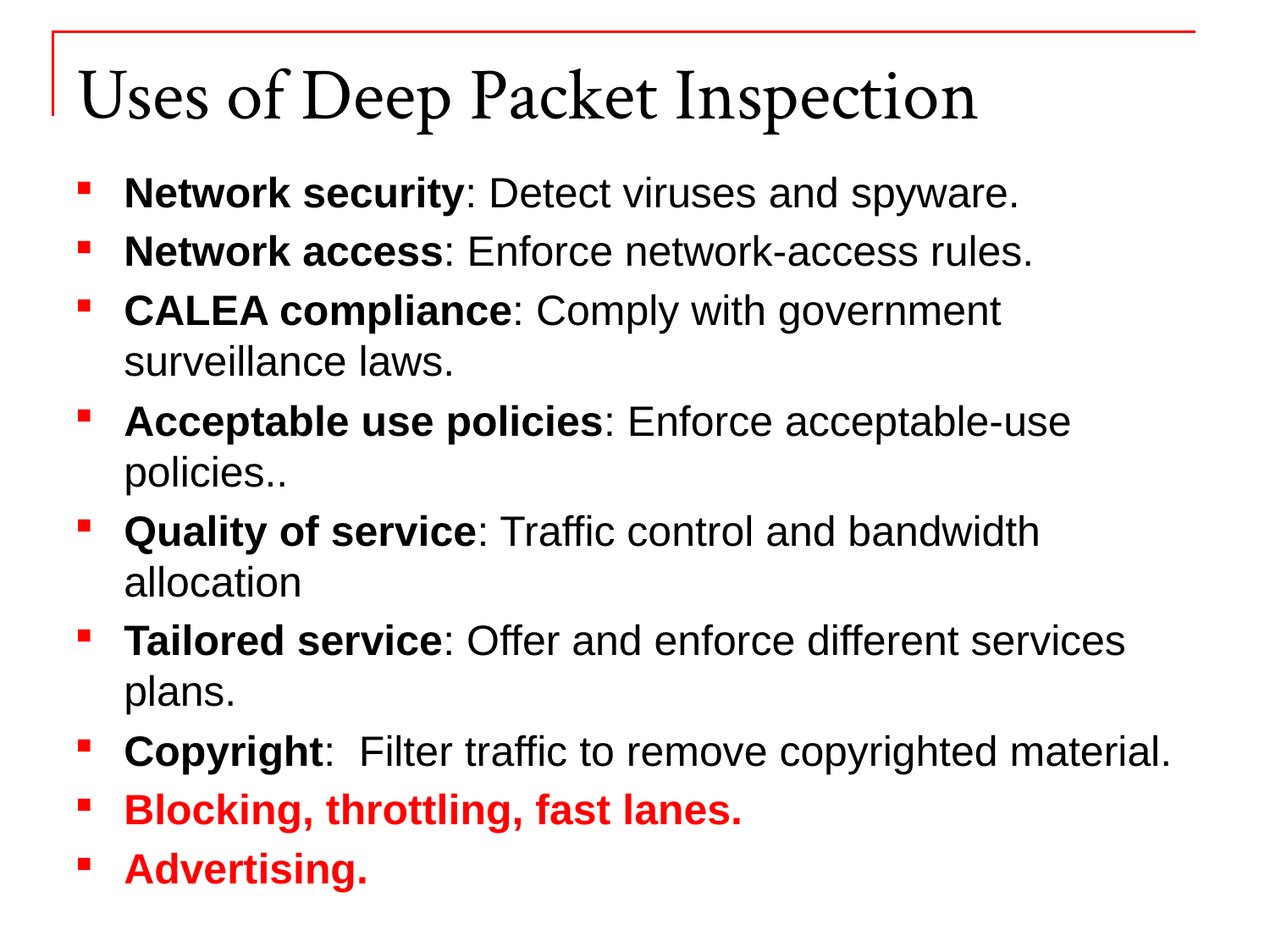

# Uses of Deep Packet Inspection
Network security: Detect viruses and spyware.
Network access: Enforce network-access rules.
CALEA compliance: Comply with government surveillance laws.
Acceptable use policies: Enforce acceptable-use policies..
Quality of service: Traffic control and bandwidth allocation
Tailored service: Offer and enforce different services plans.
Copyright:  Filter traffic to remove copyrighted material.
Blocking, throttling, fast lanes.
Advertising.